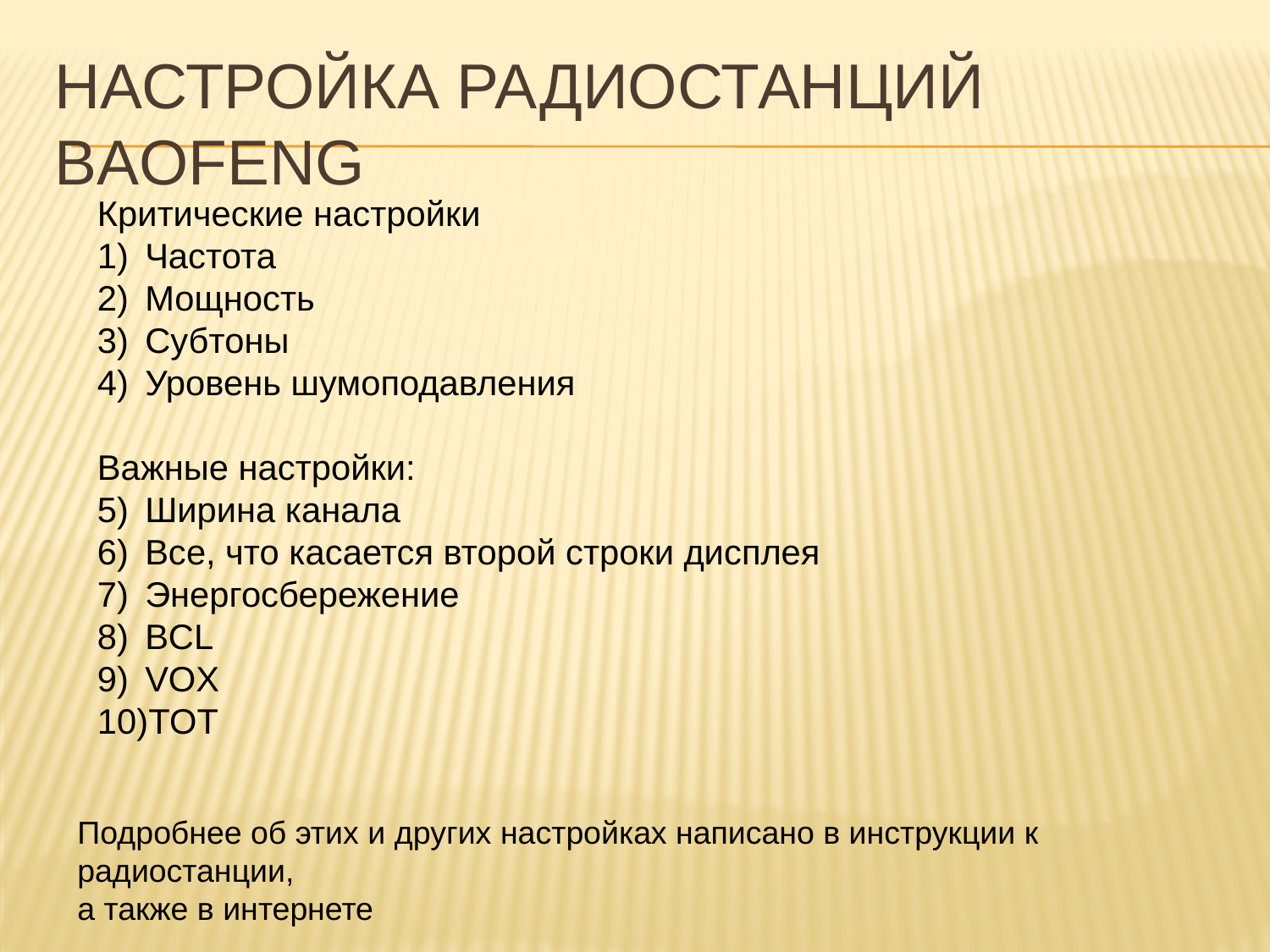

# Настройка радиостанций Baofeng
Критические настройки
Частота
Мощность
Субтоны
Уровень шумоподавления

Важные настройки:
Ширина канала
Все, что касается второй строки дисплея
Энергосбережение
BCL
VOX
TOT
Подробнее об этих и других настройках написано в инструкции к радиостанции,
а также в интернете